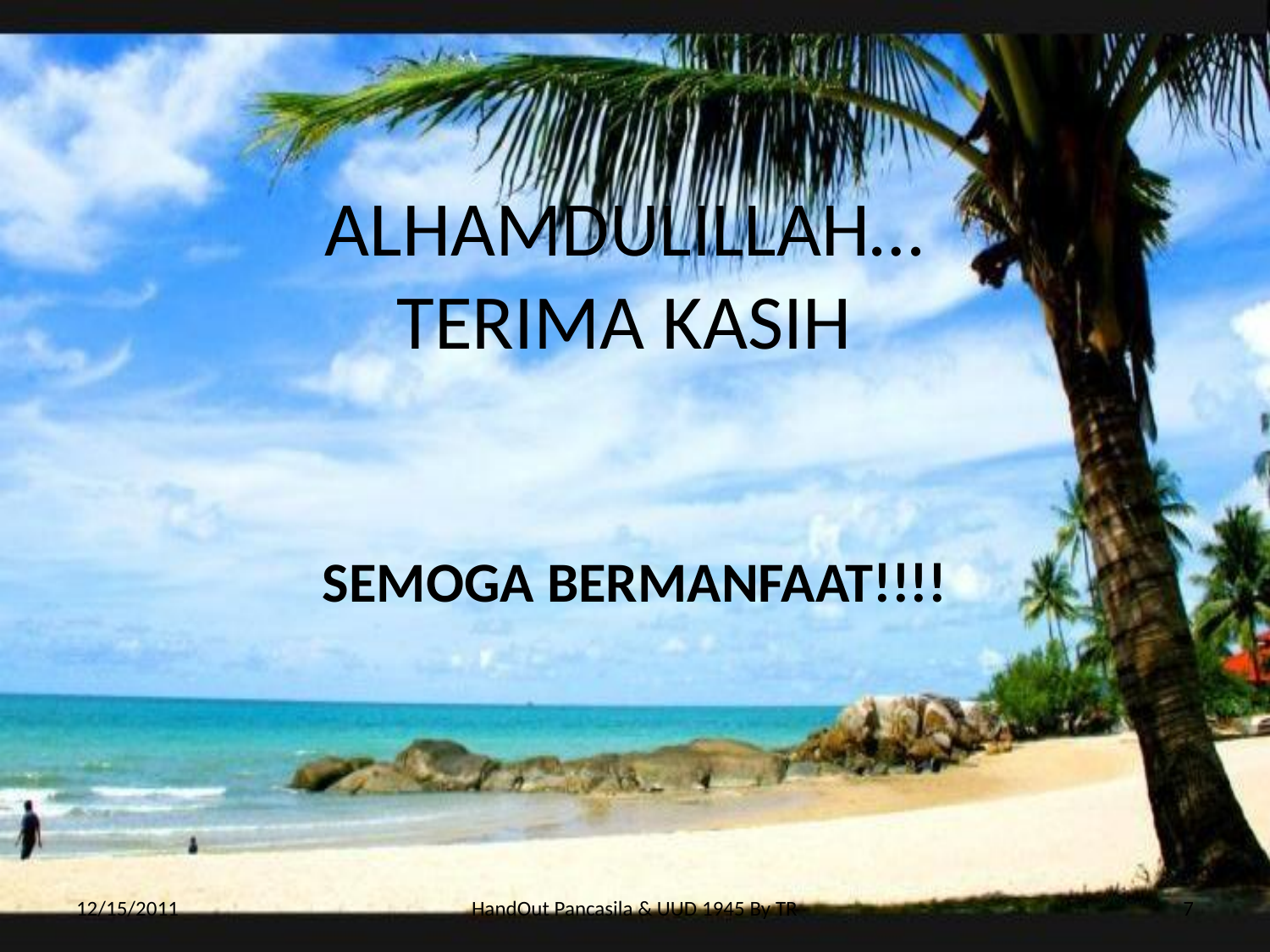

# ALHAMDULILLAH… TERIMA KASIH
SEMOGA BERMANFAAT!!!!
12/15/2011
HandOut Pancasila & UUD 1945 By TR
7